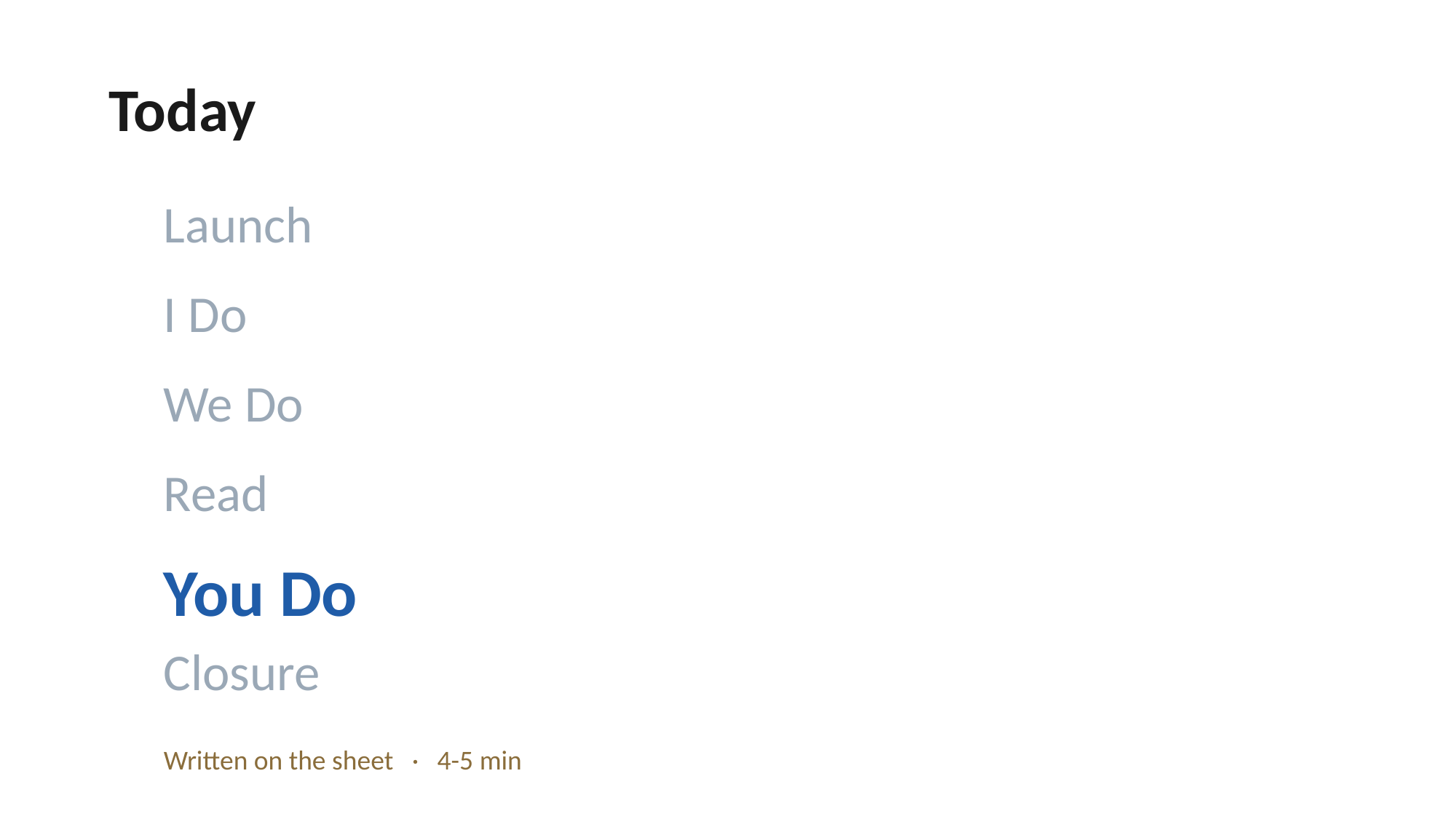

Today
Launch
I Do
We Do
Read
You Do
Closure
Written on the sheet   ·   4-5 min